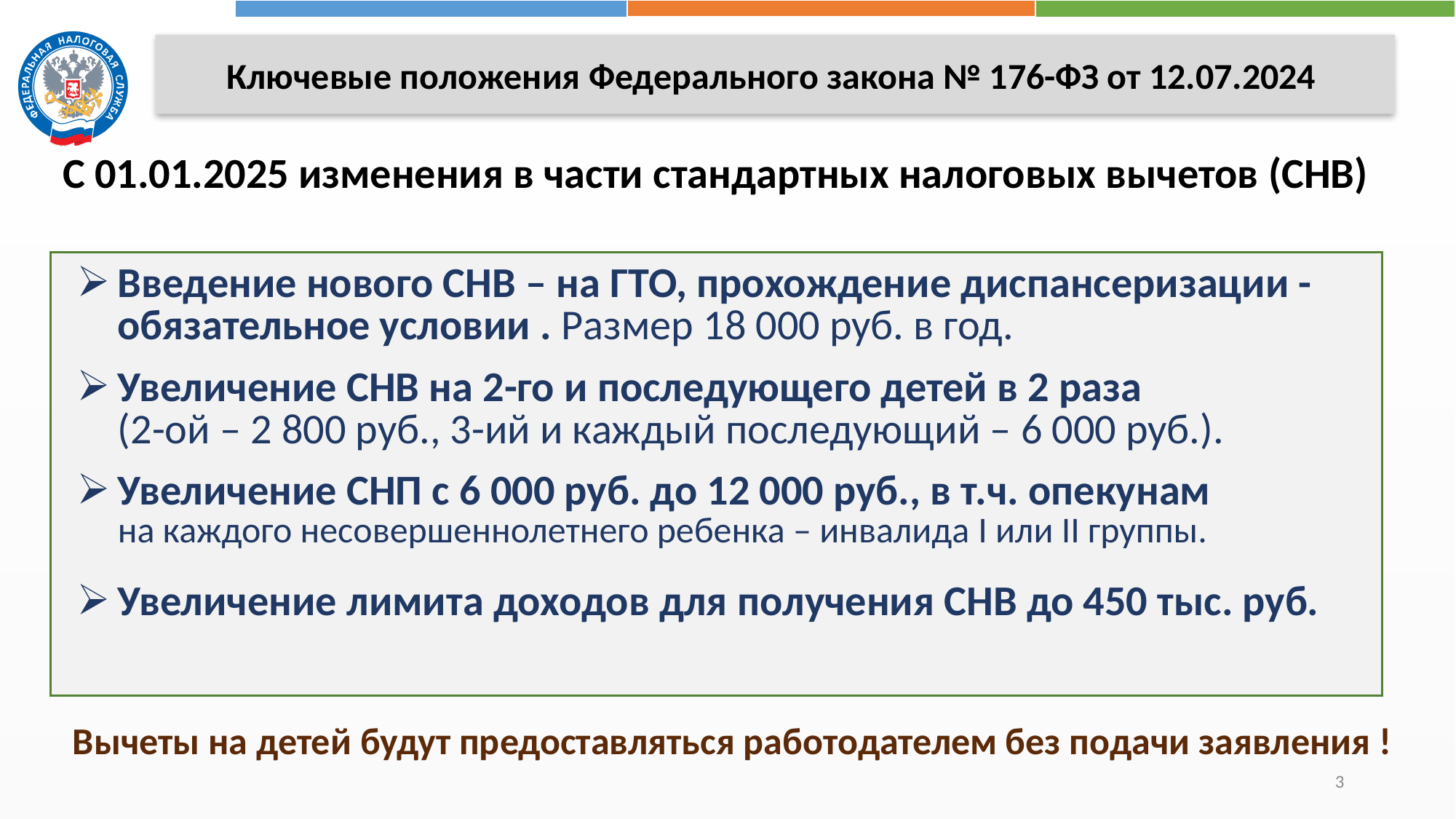

Ключевые положения Федерального закона № 176-ФЗ от 12.07.2024
С 01.01.2025 изменения в части стандартных налоговых вычетов (СНВ)

| Введение нового СНВ – на ГТО, прохождение диспансеризации - обязательное условии . Размер 18 000 руб. в год. |
| --- |
| Увеличение СНВ на 2-го и последующего детей в 2 раза (2-ой – 2 800 руб., 3-ий и каждый последующий – 6 000 руб.). |
| Увеличение СНП с 6 000 руб. до 12 000 руб., в т.ч. опекунам на каждого несовершеннолетнего ребенка – инвалида I или II группы. |
| Увеличение лимита доходов для получения СНВ до 450 тыс. руб. |

Вычеты на детей будут предоставляться работодателем без подачи заявления !
3